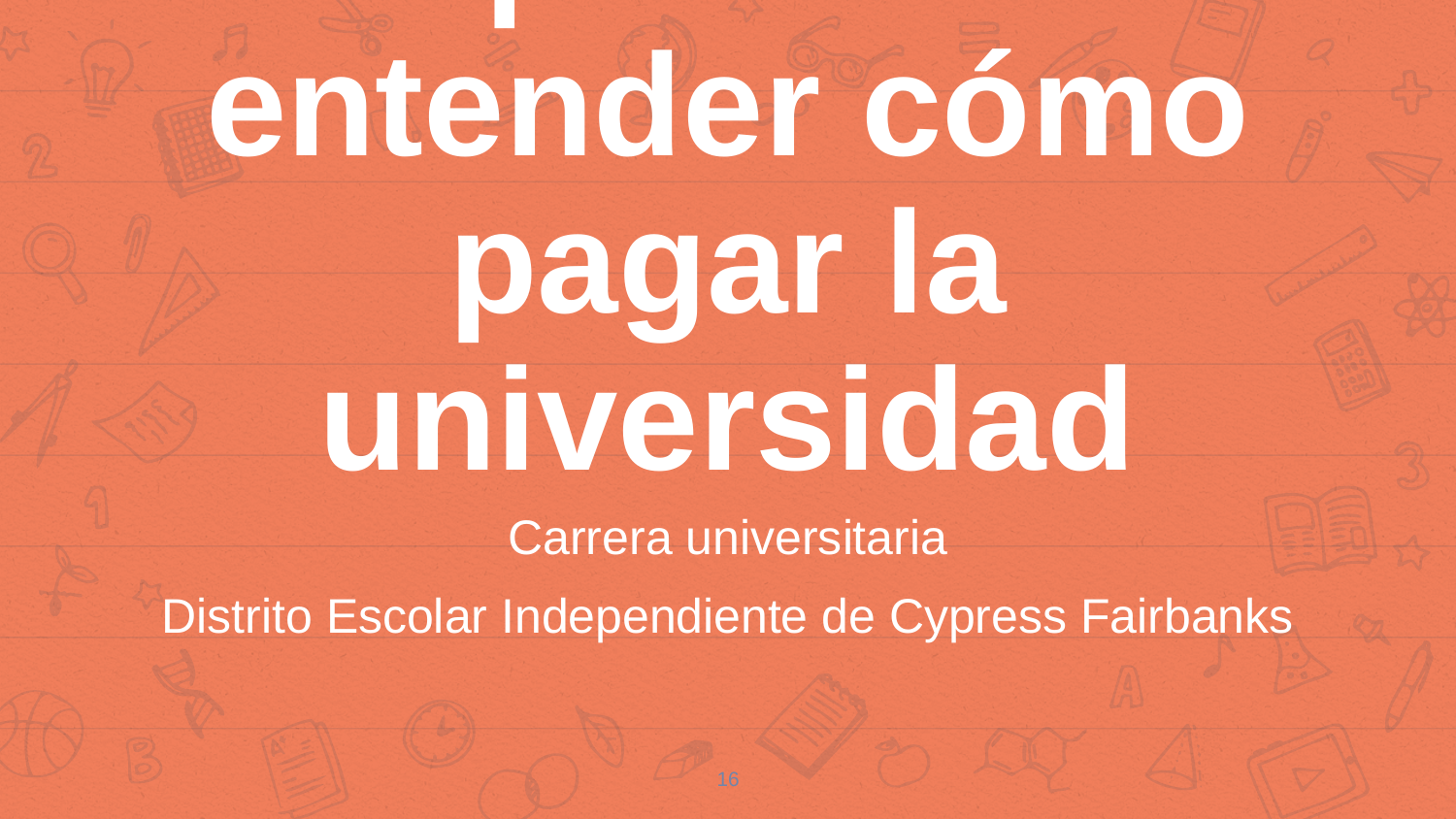

Empezando a entender cómo pagar la universidad
Carrera universitaria
Distrito Escolar Independiente de Cypress Fairbanks
16